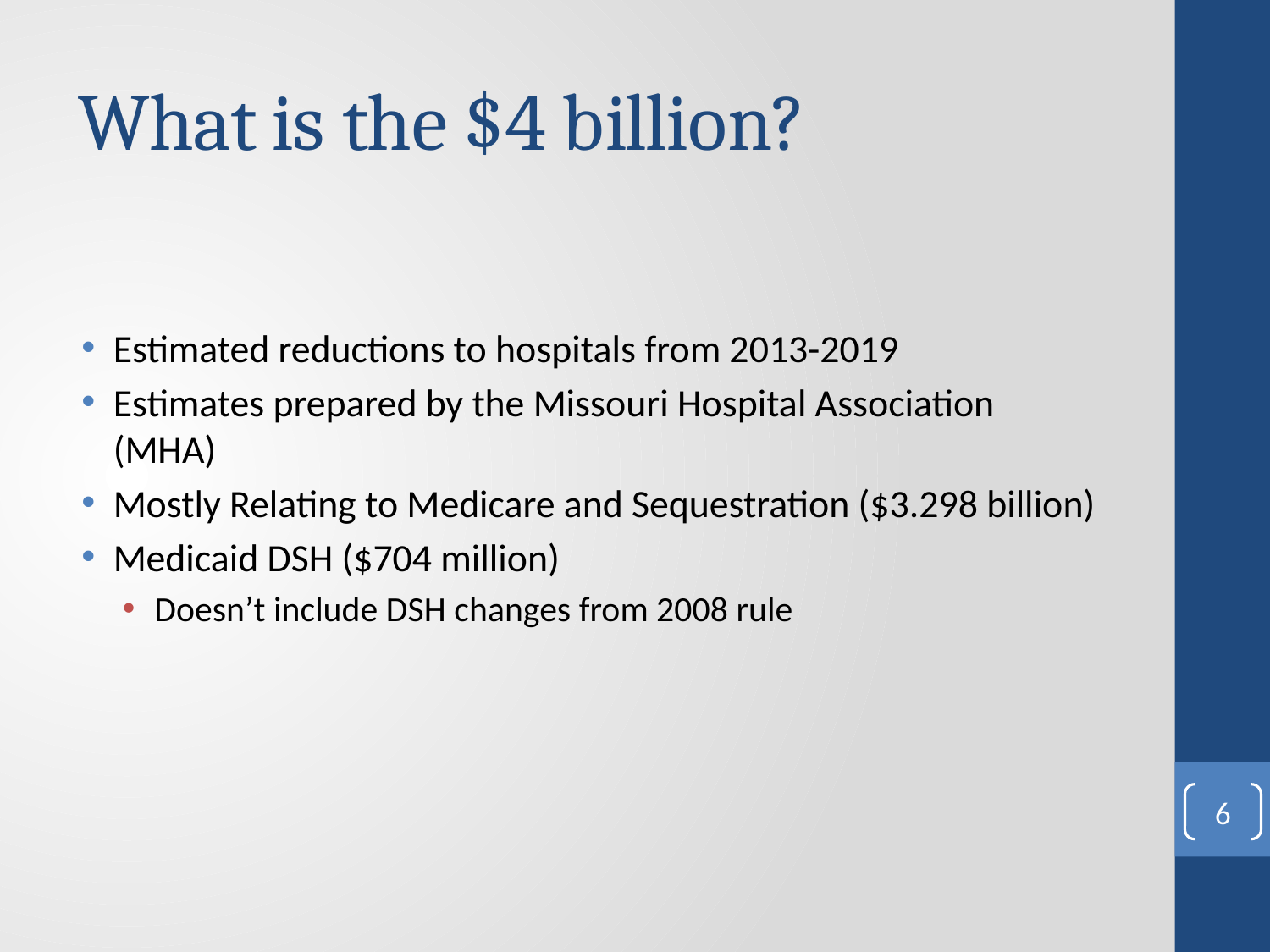

# What is the $4 billion?
Estimated reductions to hospitals from 2013-2019
Estimates prepared by the Missouri Hospital Association (MHA)
Mostly Relating to Medicare and Sequestration ($3.298 billion)
Medicaid DSH ($704 million)
Doesn’t include DSH changes from 2008 rule

6